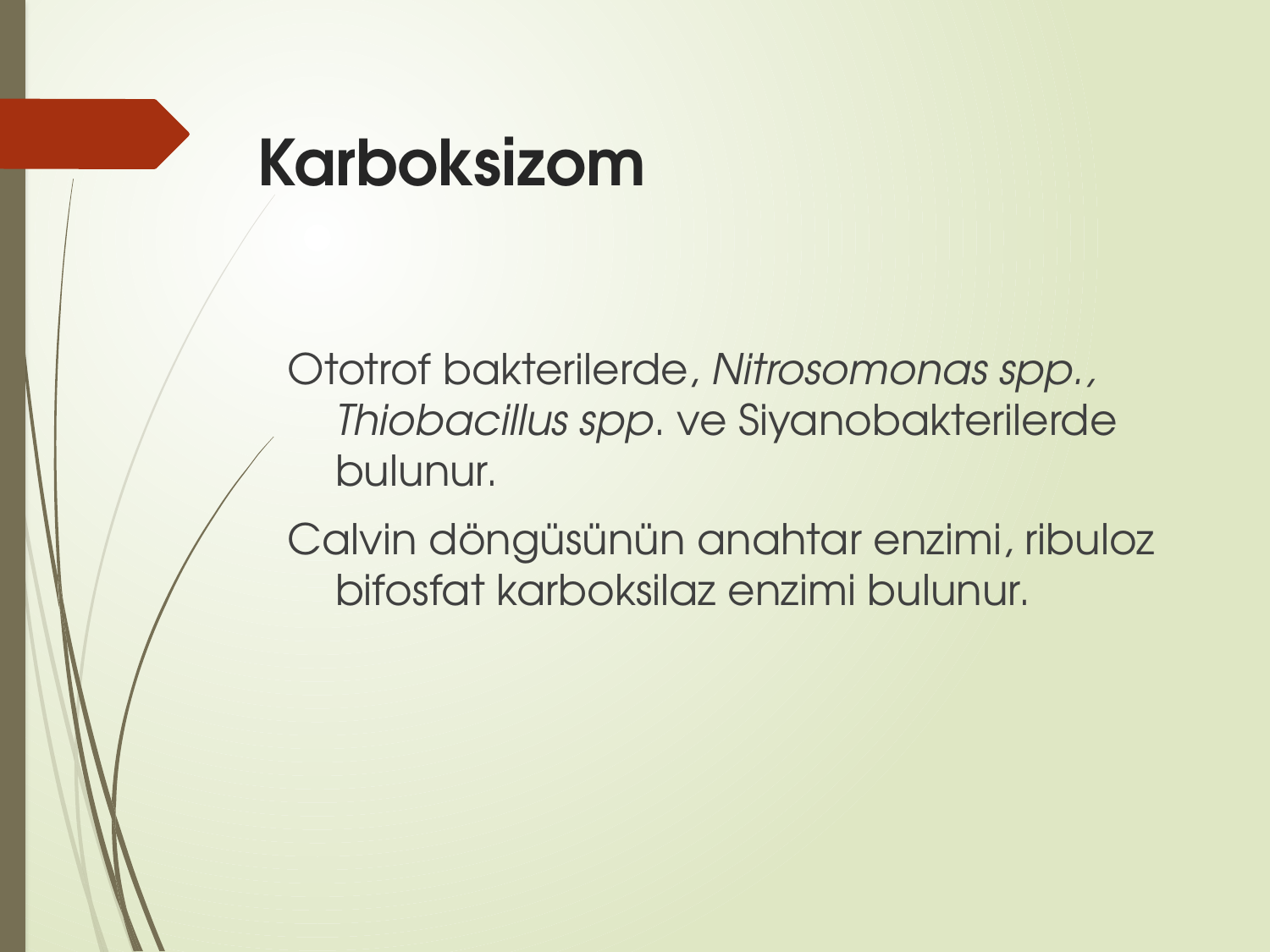

# Karboksizom
Ototrof bakterilerde, Nitrosomonas spp., Thiobacillus spp. ve Siyanobakterilerde bulunur.
Calvin döngüsünün anahtar enzimi, ribuloz bifosfat karboksilaz enzimi bulunur.